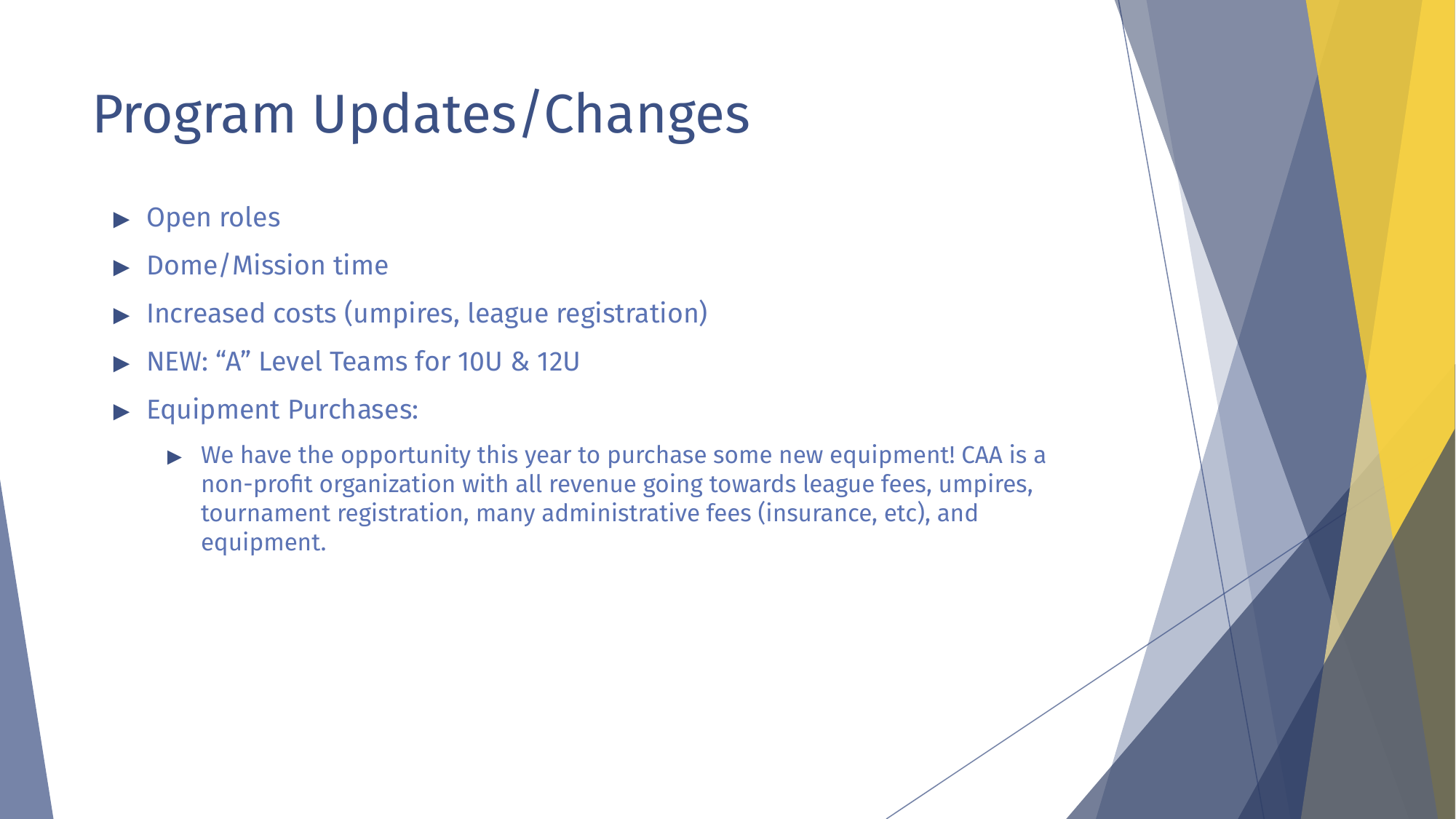

# Program Updates/Changes
Open roles
Dome/Mission time
Increased costs (umpires, league registration)
NEW: “A” Level Teams for 10U & 12U
Equipment Purchases:
We have the opportunity this year to purchase some new equipment! CAA is a non-profit organization with all revenue going towards league fees, umpires, tournament registration, many administrative fees (insurance, etc), and equipment.